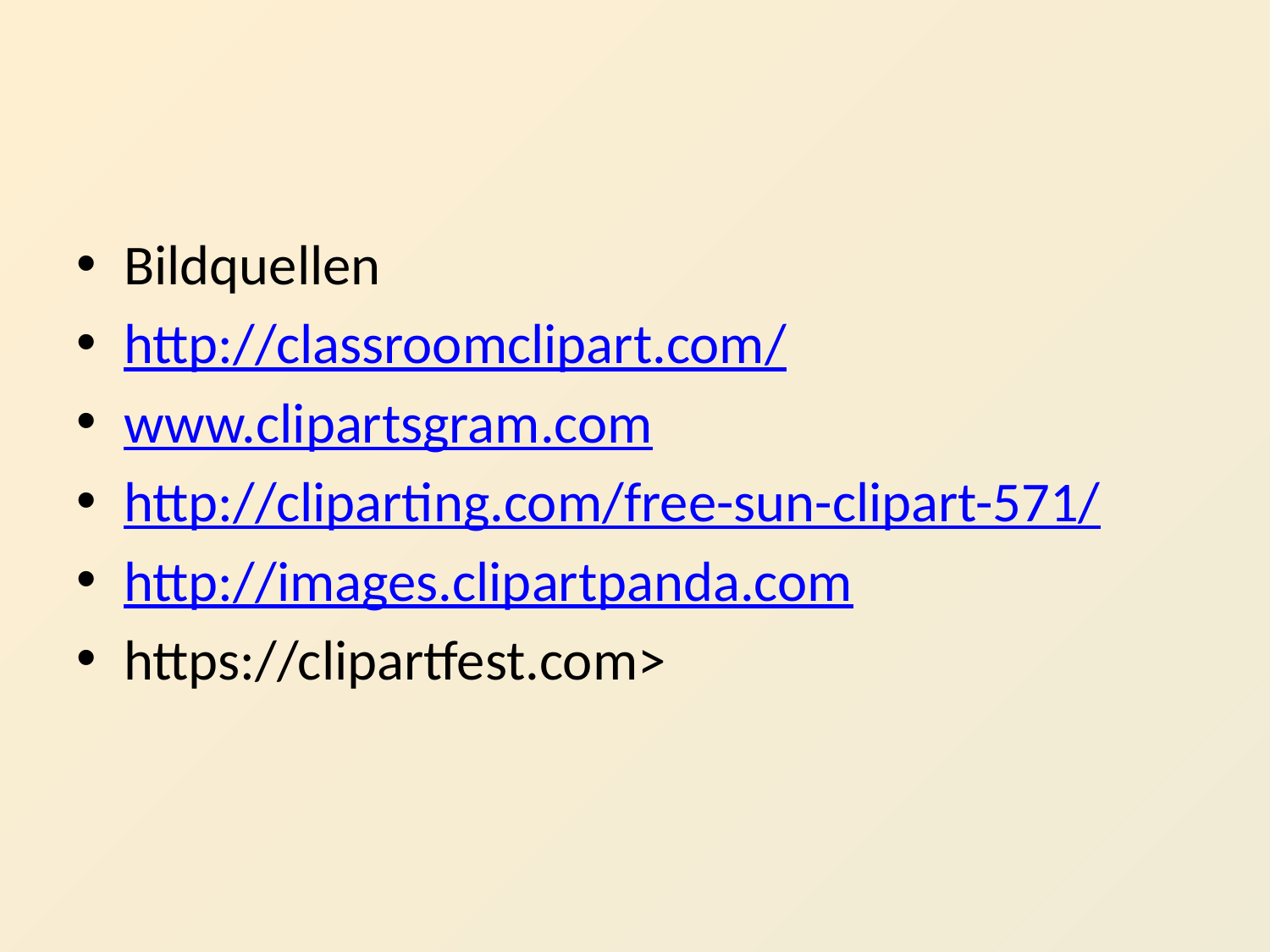

#
Bildquellen
http://classroomclipart.com/
www.clipartsgram.com
http://cliparting.com/free-sun-clipart-571/
http://images.clipartpanda.com
https://clipartfest.com>